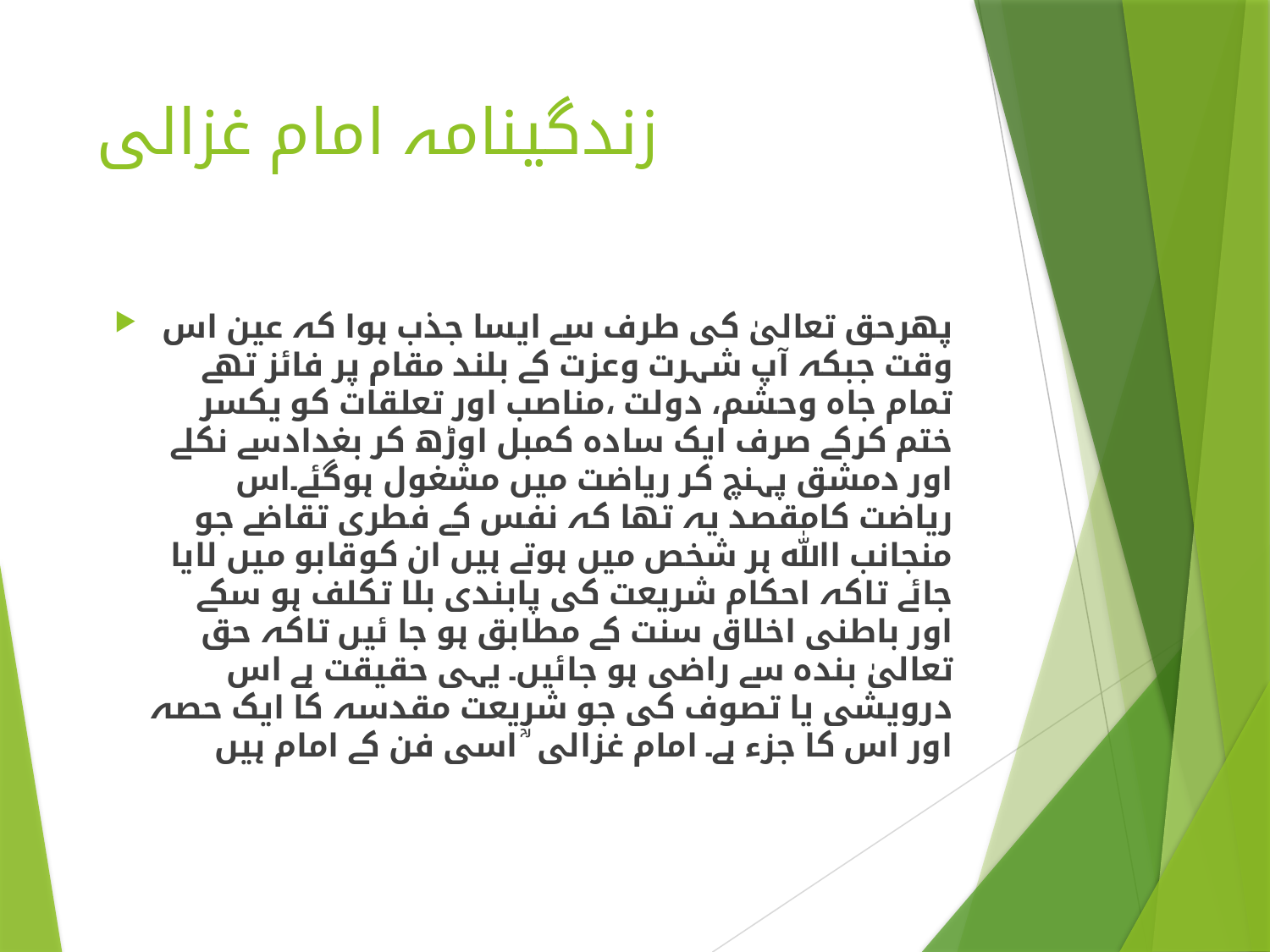

# زندگینامہ امام غزالی
پھرحق تعالیٰ کی طرف سے ایسا جذب ہوا کہ عین اس وقت جبکہ آپ شہرت وعزت کے بلند مقام پر فائز تھے تمام جاہ وحشم، دولت ،مناصب اور تعلقات کو یکسر ختم کرکے صرف ایک سادہ کمبل اوڑھ کر بغدادسے نکلے اور دمشق پہنچ کر ریاضت میں مشغول ہوگئے۔اس ریاضت کامقصد یہ تھا کہ نفس کے فطری تقاضے جو منجانب اﷲ ہر شخص میں ہوتے ہیں ان کوقابو میں لایا جائے تاکہ احکام شریعت کی پابندی بلا تکلف ہو سکے اور باطنی اخلاق سنت کے مطابق ہو جا ئیں تاکہ حق تعالیٰ بندہ سے راضی ہو جائیں۔ یہی حقیقت ہے اس درویشی یا تصوف کی جو شریعت مقدسہ کا ایک حصہ اور اس کا جزء ہے۔ امام غزالی ؒ اسی فن کے امام ہیں